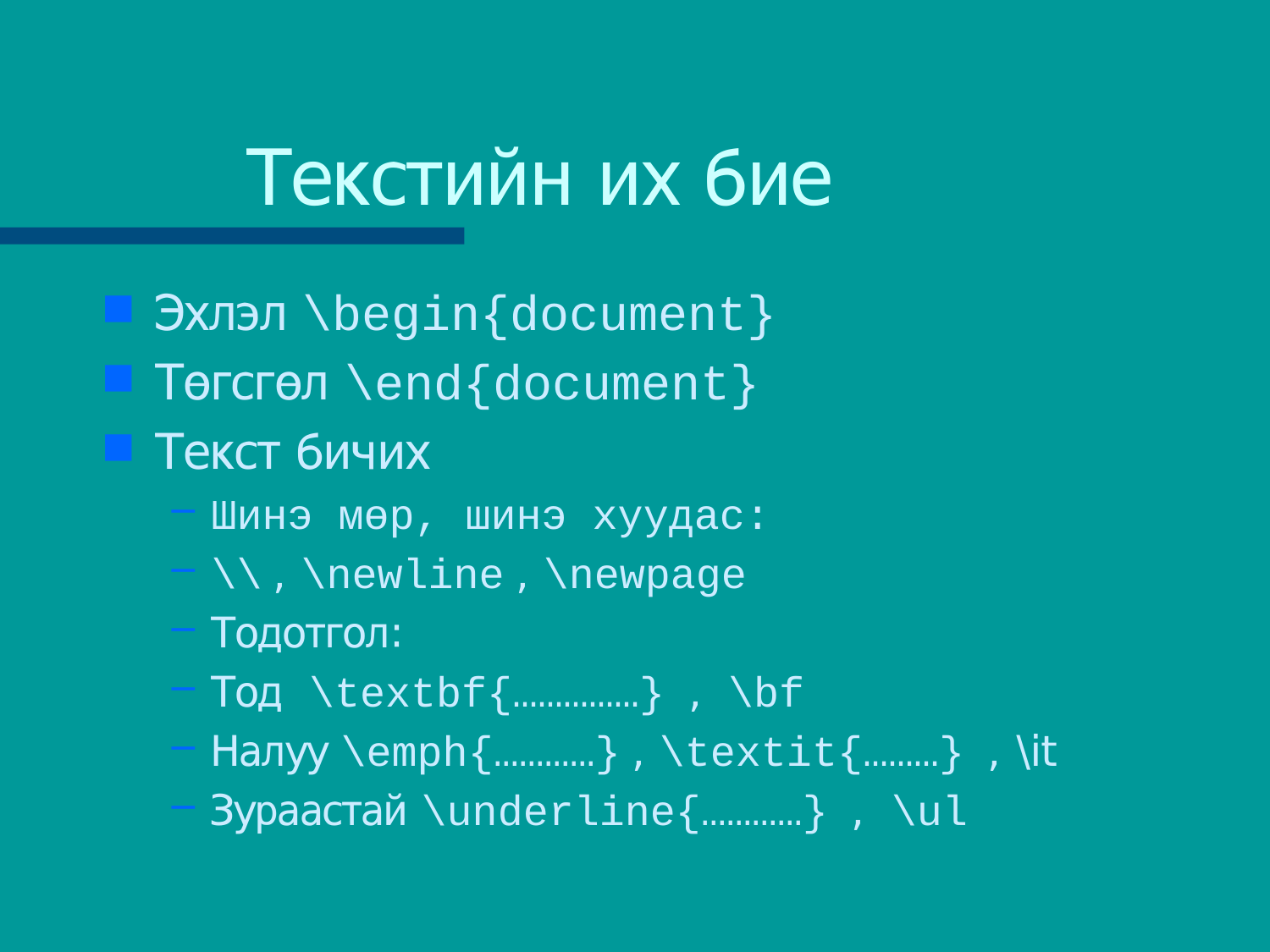

# Текстийн их бие
Эхлэл \begin{document}
Төгсгөл \end{document}
Текст бичих
Шинэ мөр, шинэ хуудас:
\\ , \newline , \newpage
Тодотгол:
Тод  \textbf{……………} , \bf
Налуу \emph{…………} , \textit{………} , \it
Зураастай \underline{…………} , \ul